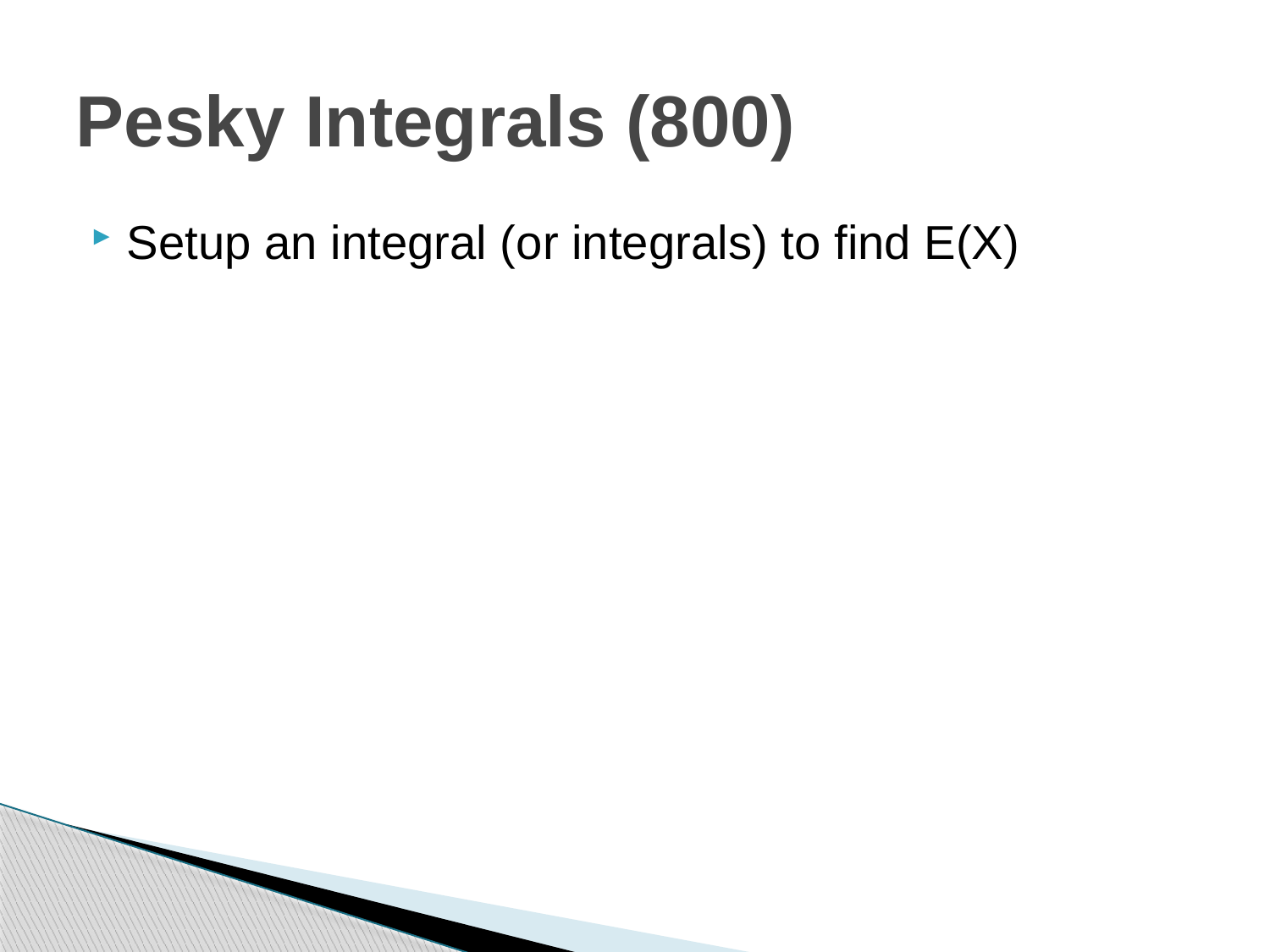

# Pesky Integrals (800)
Setup an integral (or integrals) to find E(X)